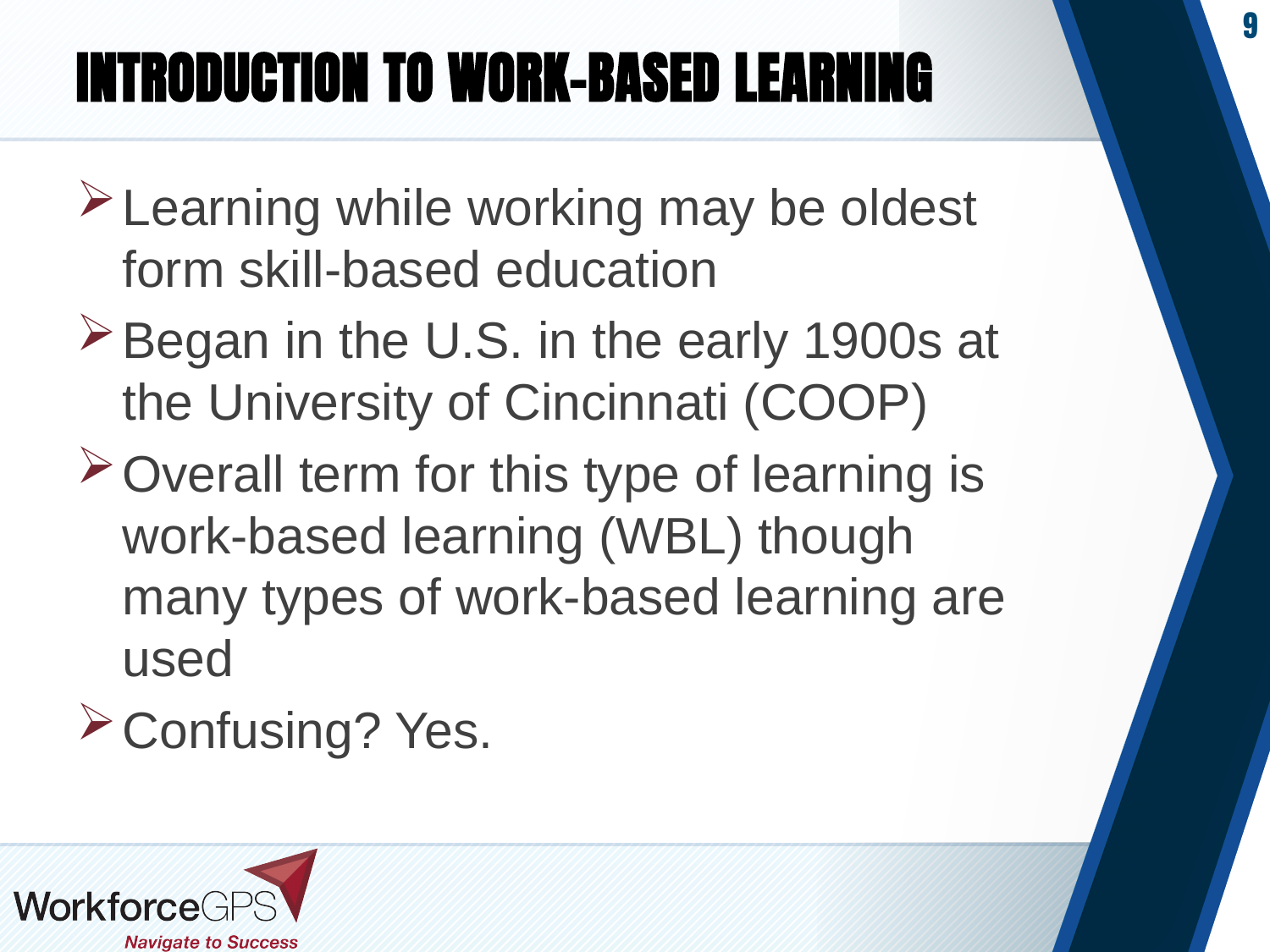

# Introduction to Work-based Learning
Learning while working may be oldest form skill-based education
Began in the U.S. in the early 1900s at the University of Cincinnati (COOP)
Overall term for this type of learning is work-based learning (WBL) though many types of work-based learning are used
Confusing? Yes.